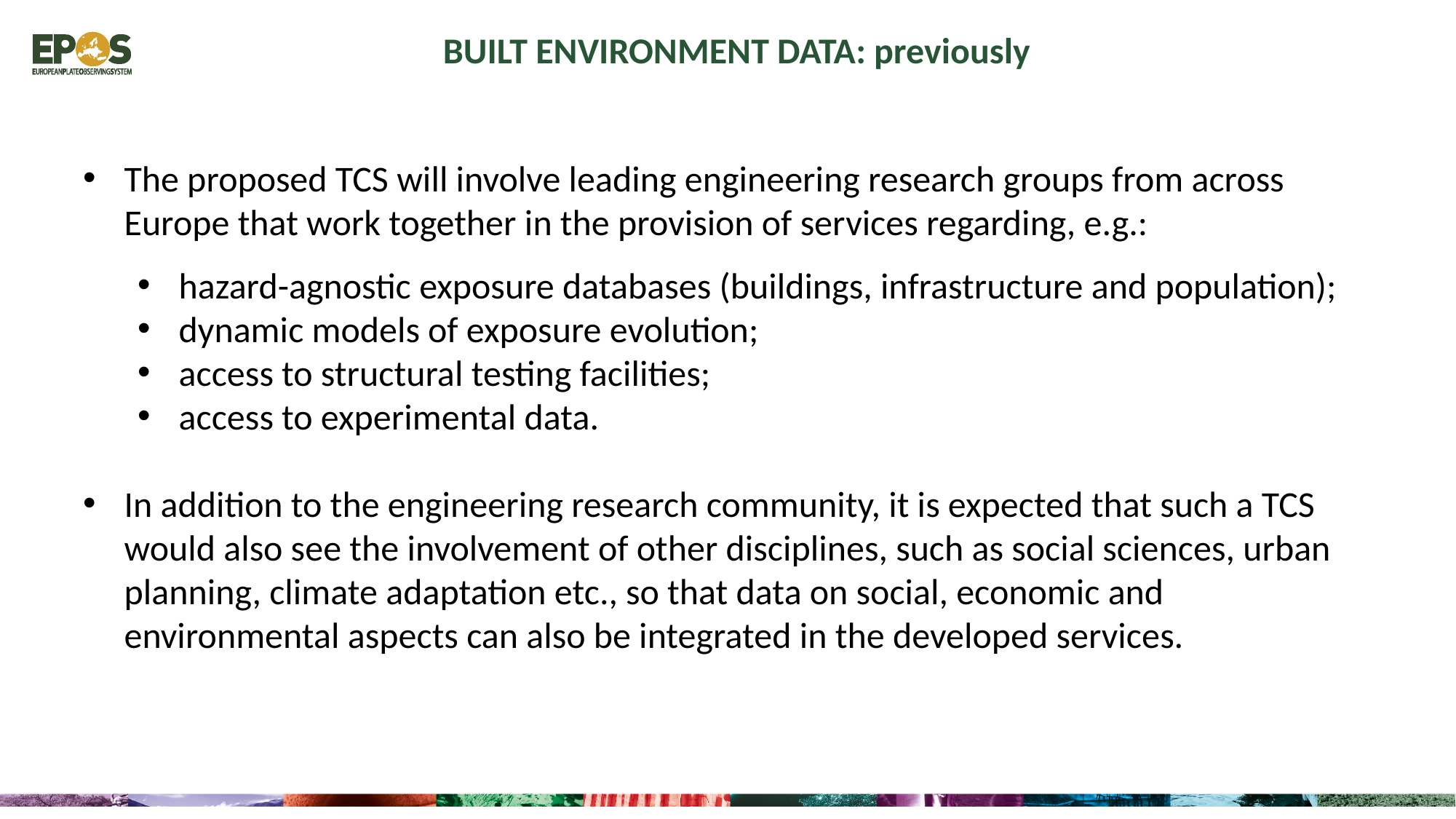

Built Environment Data: previously
The proposed TCS will involve leading engineering research groups from across Europe that work together in the provision of services regarding, e.g.:

hazard-agnostic exposure databases (buildings, infrastructure and population);
dynamic models of exposure evolution;
access to structural testing facilities;
access to experimental data.

In addition to the engineering research community, it is expected that such a TCS would also see the involvement of other disciplines, such as social sciences, urban planning, climate adaptation etc., so that data on social, economic and environmental aspects can also be integrated in the developed services.